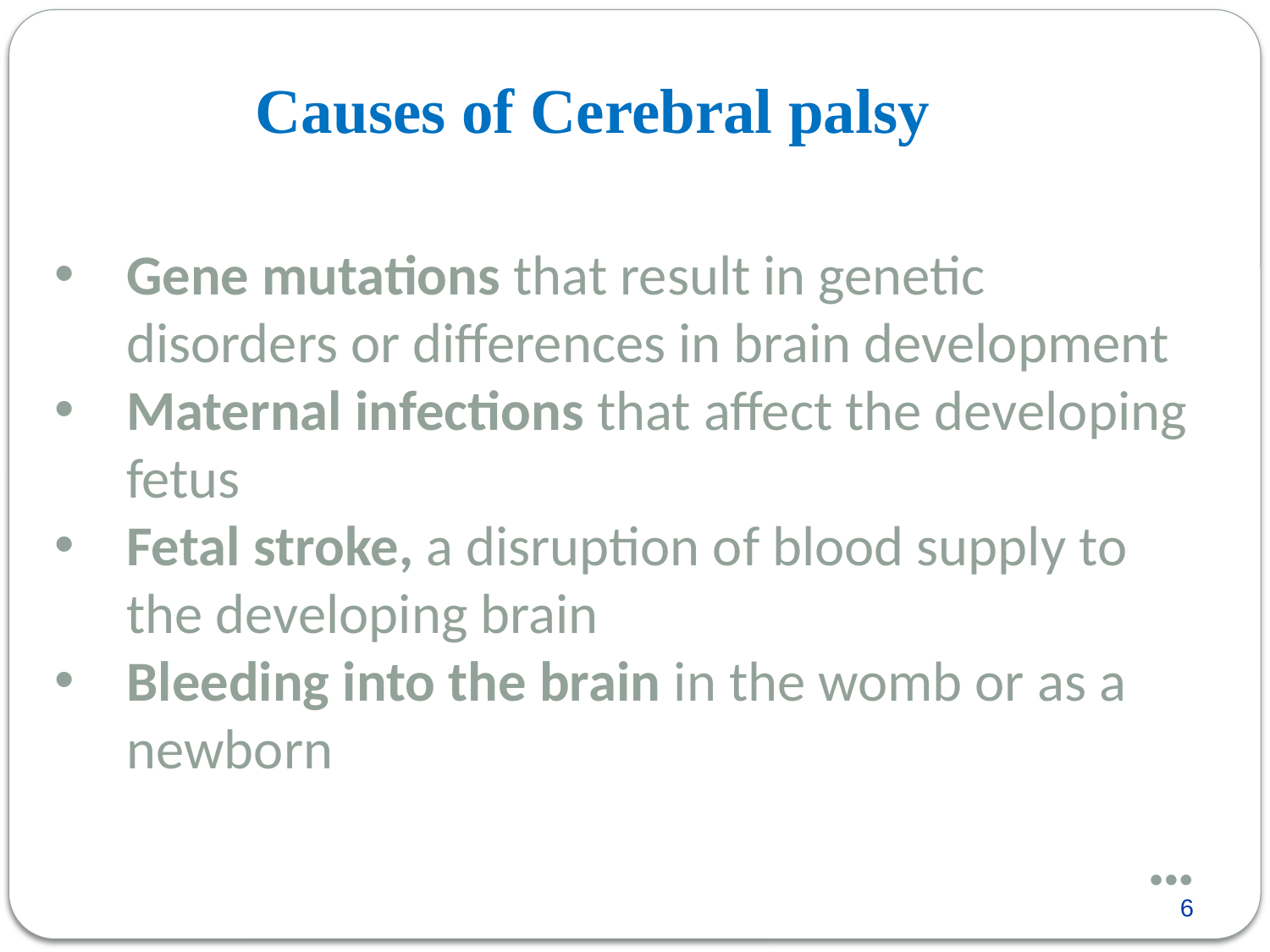

Causes of Cerebral palsy
Gene mutations that result in genetic disorders or differences in brain development
Maternal infections that affect the developing fetus
Fetal stroke, a disruption of blood supply to the developing brain
Bleeding into the brain in the womb or as a newborn
●●●
6